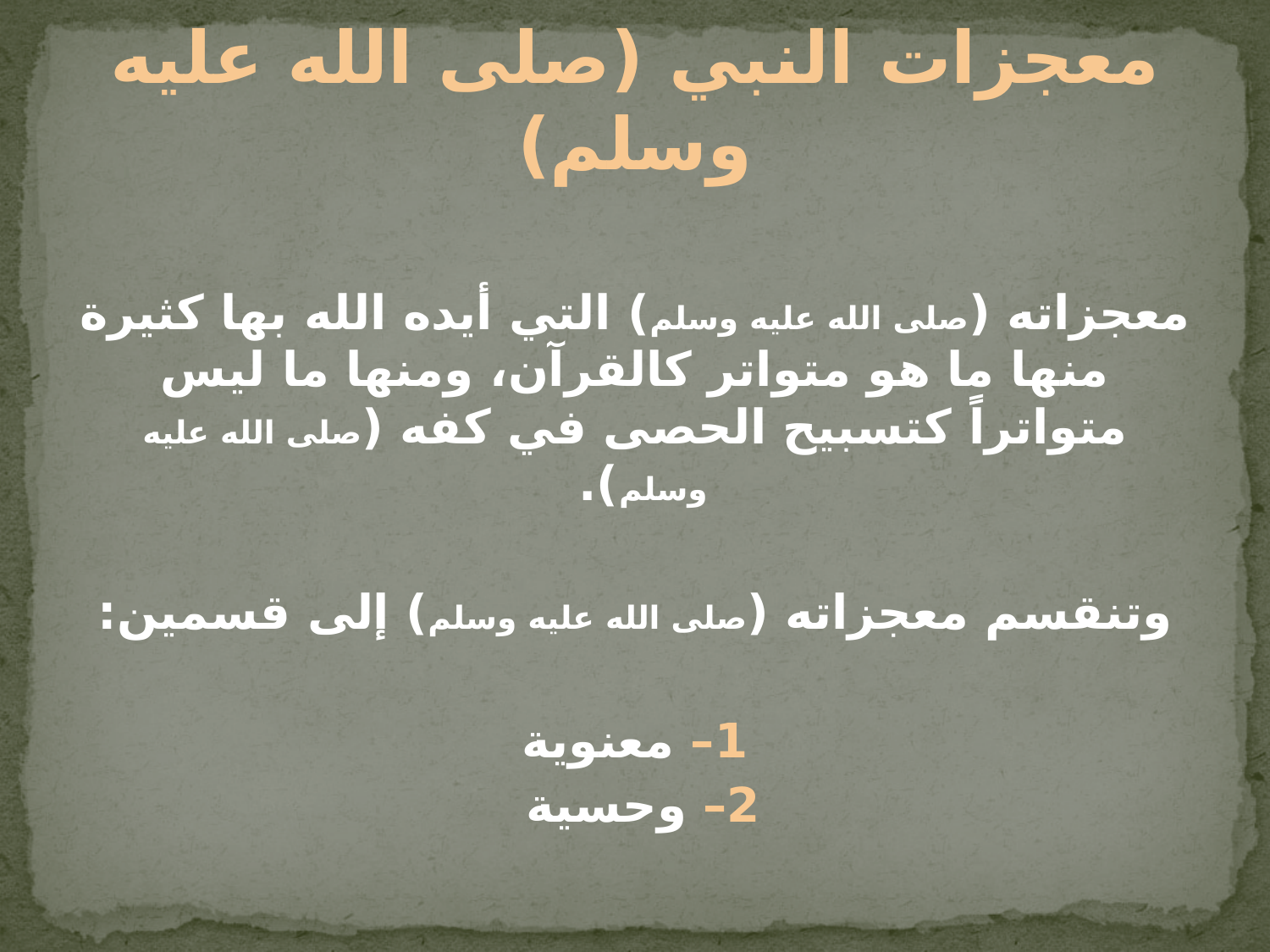

# معجزات النبي (صلى الله عليه وسلم)

معجزاته (صلى الله عليه وسلم) التي أيده الله بها كثيرة منها ما هو متواتر كالقرآن، ومنها ما ليس متواتراً كتسبيح الحصى في كفه (صلى الله عليه وسلم).

وتنقسم معجزاته (صلى الله عليه وسلم) إلى قسمين:

1– معنوية
2– وحسية